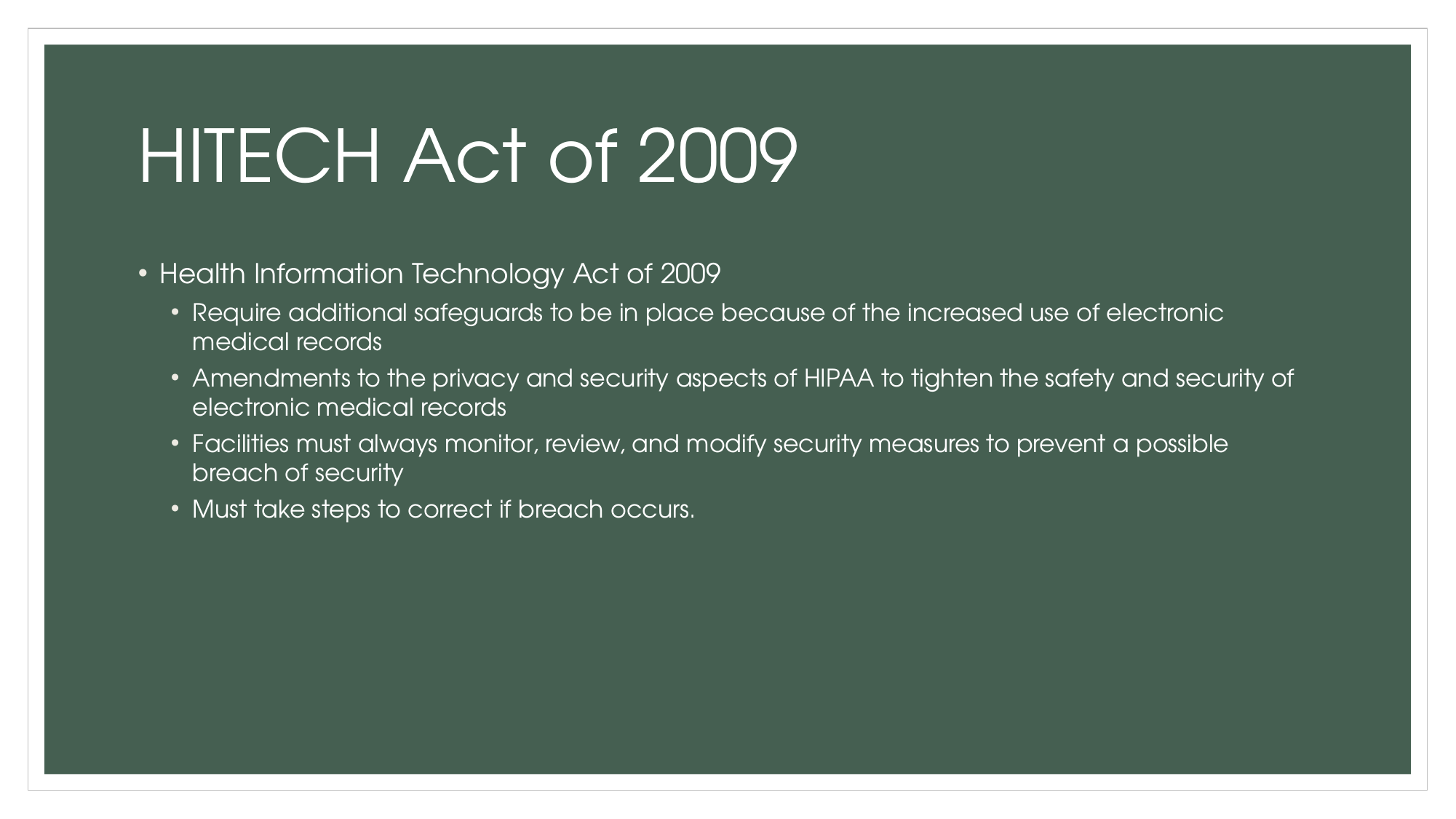

# HITECH Act of 2009
Health Information Technology Act of 2009
Require additional safeguards to be in place because of the increased use of electronic medical records
Amendments to the privacy and security aspects of HIPAA to tighten the safety and security of electronic medical records
Facilities must always monitor, review, and modify security measures to prevent a possible breach of security
Must take steps to correct if breach occurs.